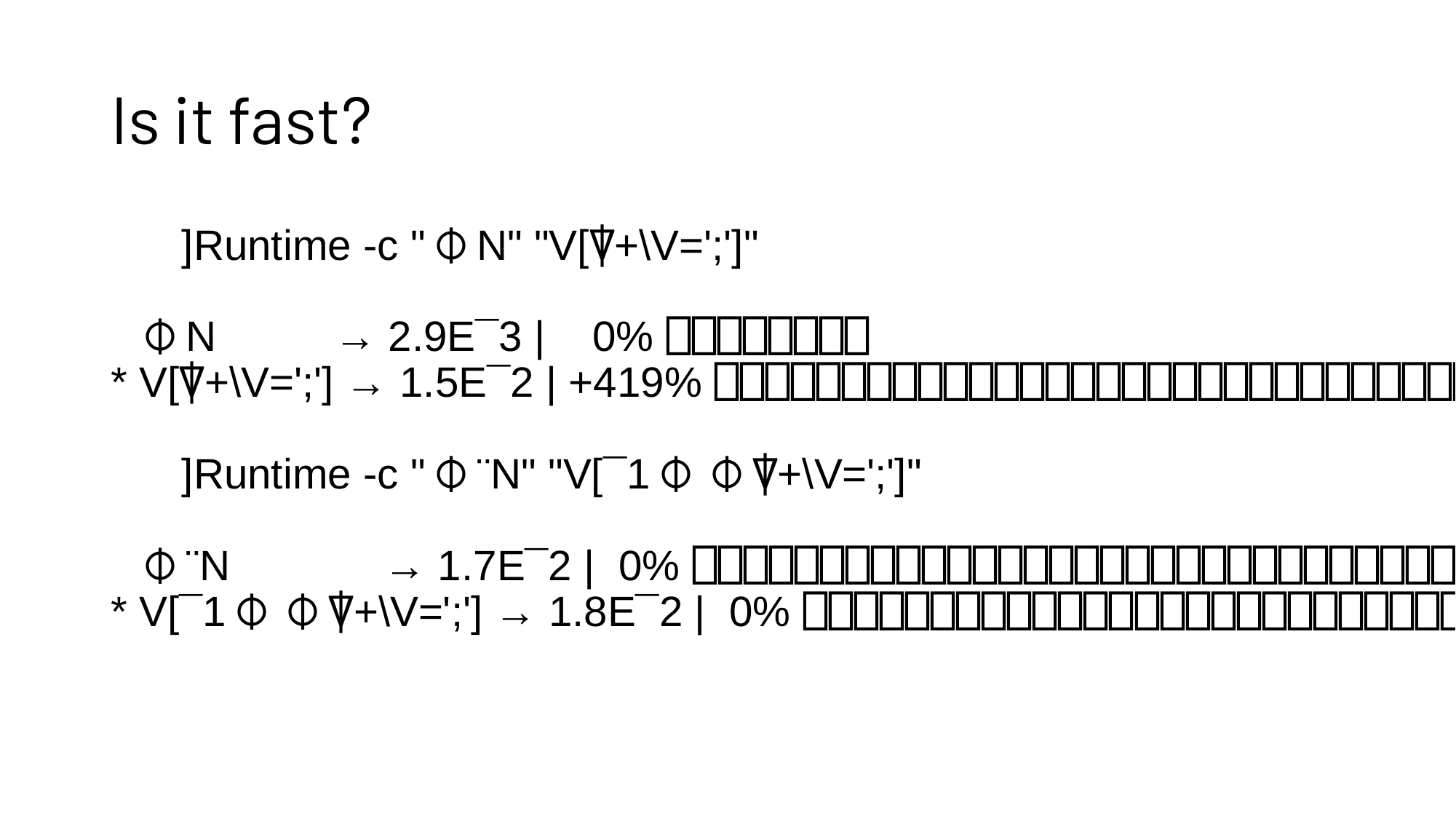

# Is it fast?
      ]Runtime -c "⌽N" "V[⍒+\V=';']"

  ⌽N          → 2.9E¯3 |    0% ⎕⎕⎕⎕⎕⎕⎕⎕
* V[⍒+\V=';'] → 1.5E¯2 | +419% ⎕⎕⎕⎕⎕⎕⎕⎕⎕⎕⎕⎕⎕⎕⎕⎕⎕⎕⎕⎕⎕⎕⎕⎕⎕⎕⎕⎕⎕⎕⎕⎕⎕⎕⎕⎕⎕⎕⎕⎕

      ]Runtime -c "⌽¨N" "V[¯1⌽⌽⍒+\V=';']"

  ⌽¨N             → 1.7E¯2 |  0% ⎕⎕⎕⎕⎕⎕⎕⎕⎕⎕⎕⎕⎕⎕⎕⎕⎕⎕⎕⎕⎕⎕⎕⎕⎕⎕⎕⎕⎕⎕⎕⎕⎕⎕⎕⎕⎕⎕⎕⎕
* V[¯1⌽⌽⍒+\V=';'] → 1.8E¯2 |  0% ⎕⎕⎕⎕⎕⎕⎕⎕⎕⎕⎕⎕⎕⎕⎕⎕⎕⎕⎕⎕⎕⎕⎕⎕⎕⎕⎕⎕⎕⎕⎕⎕⎕⎕⎕⎕⎕⎕⎕⎕